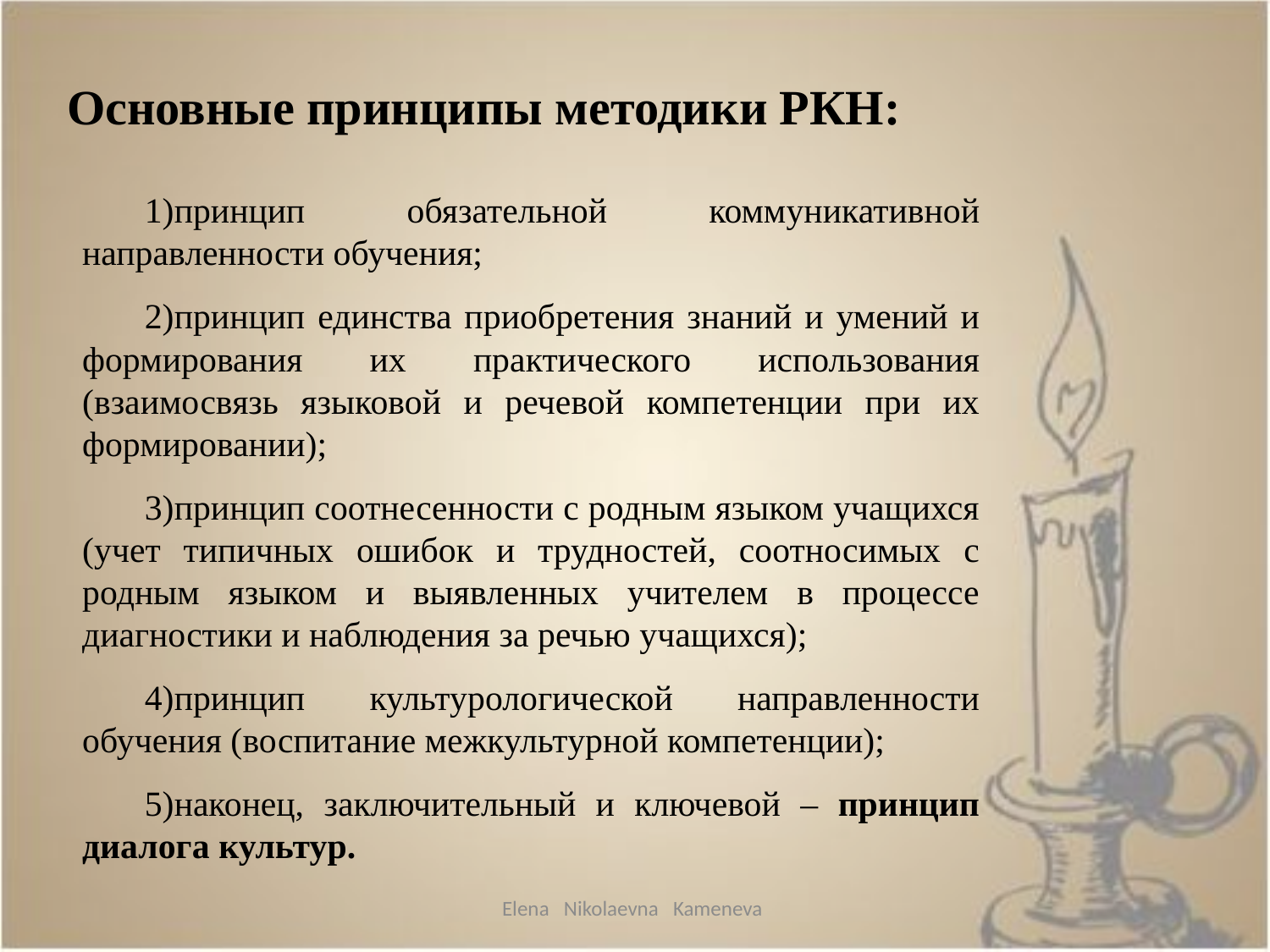

Основные принципы методики РКН:
принцип обязательной коммуникативной направленности обучения;

принцип единства приобретения знаний и умений и формирования их практического использования (взаимосвязь языковой и речевой компетенции при их формировании);

принцип соотнесенности с родным языком учащихся (учет типичных ошибок и трудностей, соотносимых с родным языком и выявленных учителем в процессе диагностики и наблюдения за речью учащихся);

принцип культурологической направленности обучения (воспитание межкультурной компетенции);

наконец, заключительный и ключевой – принцип диалога культур.
Elena   Nikolaevna   Kameneva